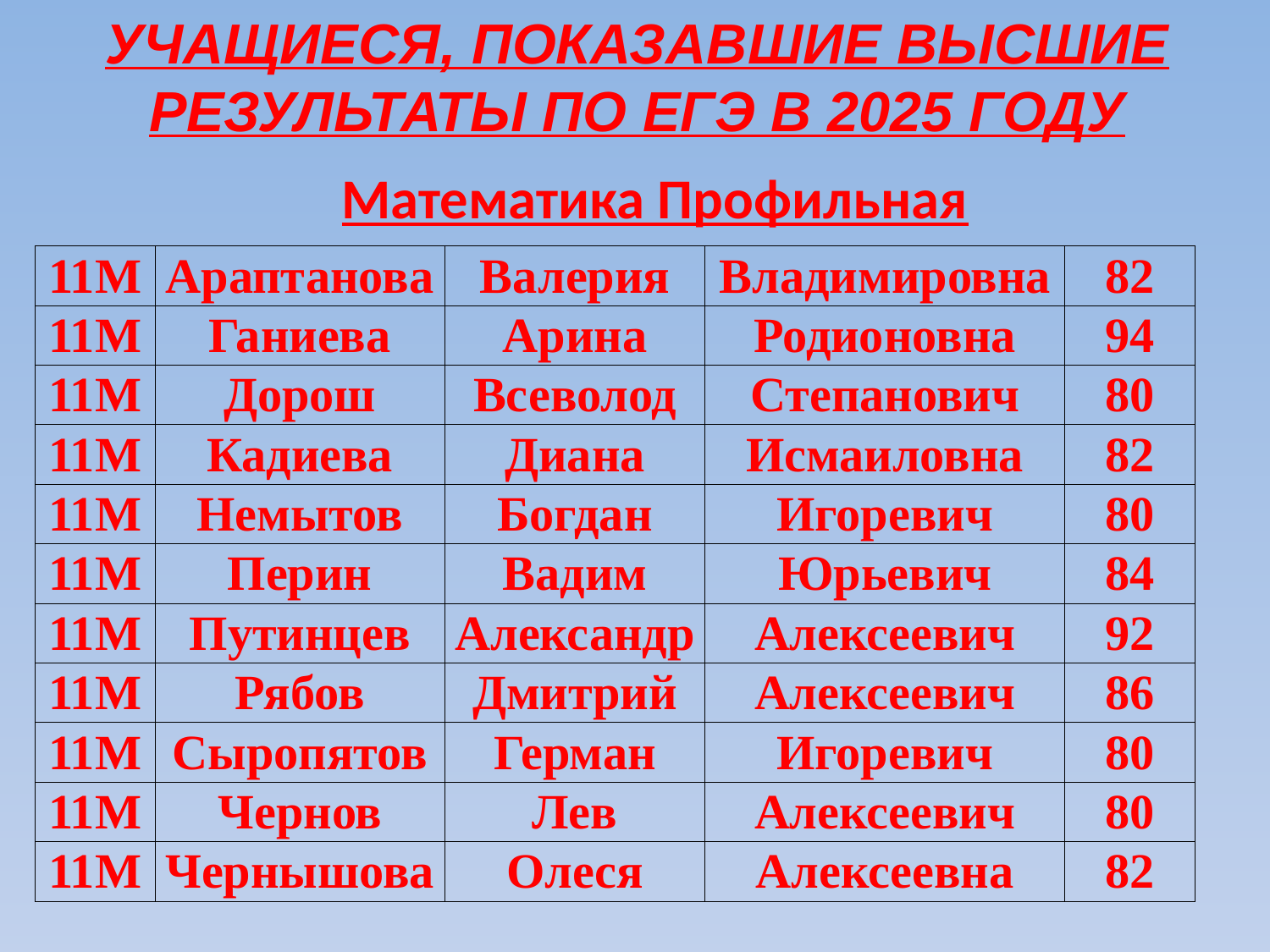

УЧАЩИЕСЯ, ПОКАЗАВШИЕ ВЫСШИЕ
РЕЗУЛЬТАТЫ ПО ЕГЭ В 2025 ГОДУ

Математика Профильная

| 11М | Араптанова | Валерия | Владимировна | 82 |
| --- | --- | --- | --- | --- |
| 11М | Ганиева | Арина | Родионовна | 94 |
| 11М | Дорош | Всеволод | Степанович | 80 |
| 11М | Кадиева | Диана | Исмаиловна | 82 |
| 11М | Немытов | Богдан | Игоревич | 80 |
| 11М | Перин | Вадим | Юрьевич | 84 |
| 11М | Путинцев | Александр | Алексеевич | 92 |
| 11М | Рябов | Дмитрий | Алексеевич | 86 |
| 11М | Сыропятов | Герман | Игоревич | 80 |
| 11М | Чернов | Лев | Алексеевич | 80 |
| 11М | Чернышова | Олеся | Алексеевна | 82 |